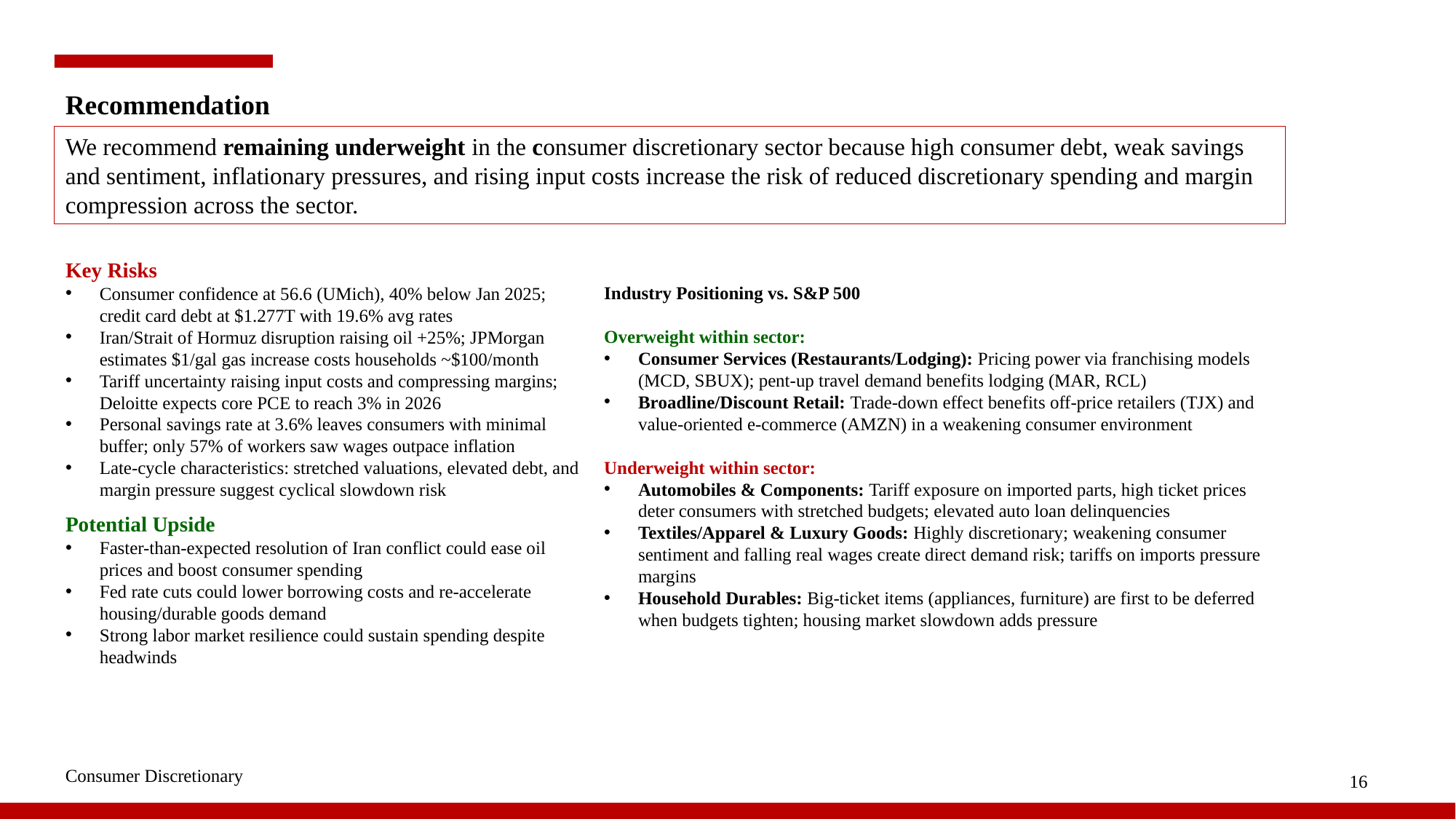

Recommendation
We recommend remaining underweight in the consumer discretionary sector because high consumer debt, weak savings and sentiment, inflationary pressures, and rising input costs increase the risk of reduced discretionary spending and margin compression across the sector.
Key Risks
Consumer confidence at 56.6 (UMich), 40% below Jan 2025; credit card debt at $1.277T with 19.6% avg rates
Iran/Strait of Hormuz disruption raising oil +25%; JPMorgan estimates $1/gal gas increase costs households ~$100/month
Tariff uncertainty raising input costs and compressing margins; Deloitte expects core PCE to reach 3% in 2026
Personal savings rate at 3.6% leaves consumers with minimal buffer; only 57% of workers saw wages outpace inflation
Late-cycle characteristics: stretched valuations, elevated debt, and margin pressure suggest cyclical slowdown risk

Potential Upside
Faster-than-expected resolution of Iran conflict could ease oil prices and boost consumer spending
Fed rate cuts could lower borrowing costs and re-accelerate housing/durable goods demand
Strong labor market resilience could sustain spending despite headwinds
Industry Positioning vs. S&P 500

Overweight within sector:
Consumer Services (Restaurants/Lodging): Pricing power via franchising models (MCD, SBUX); pent-up travel demand benefits lodging (MAR, RCL)
Broadline/Discount Retail: Trade-down effect benefits off-price retailers (TJX) and value-oriented e-commerce (AMZN) in a weakening consumer environment

Underweight within sector:
Automobiles & Components: Tariff exposure on imported parts, high ticket prices deter consumers with stretched budgets; elevated auto loan delinquencies
Textiles/Apparel & Luxury Goods: Highly discretionary; weakening consumer sentiment and falling real wages create direct demand risk; tariffs on imports pressure margins
Household Durables: Big-ticket items (appliances, furniture) are first to be deferred when budgets tighten; housing market slowdown adds pressure
Consumer Discretionary
16